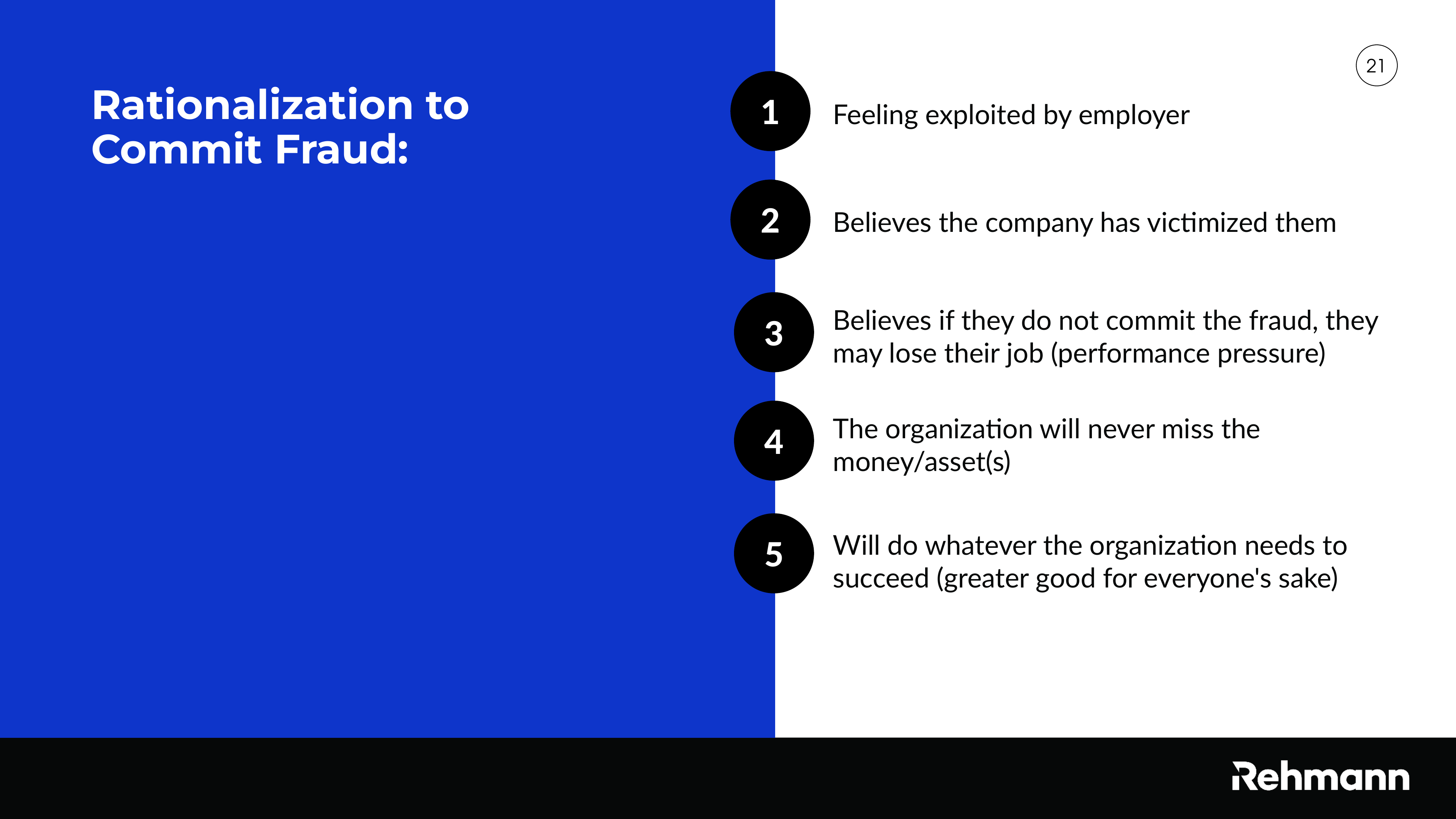

1
Rationalization to
Commit Fraud:
Feeling exploited by employer
2
Believes the company has victimized them
3
Believes if they do not commit the fraud, they may lose their job (performance pressure)
4
The organization will never miss the money/asset(s)
5
Will do whatever the organization needs to succeed (greater good for everyone's sake)